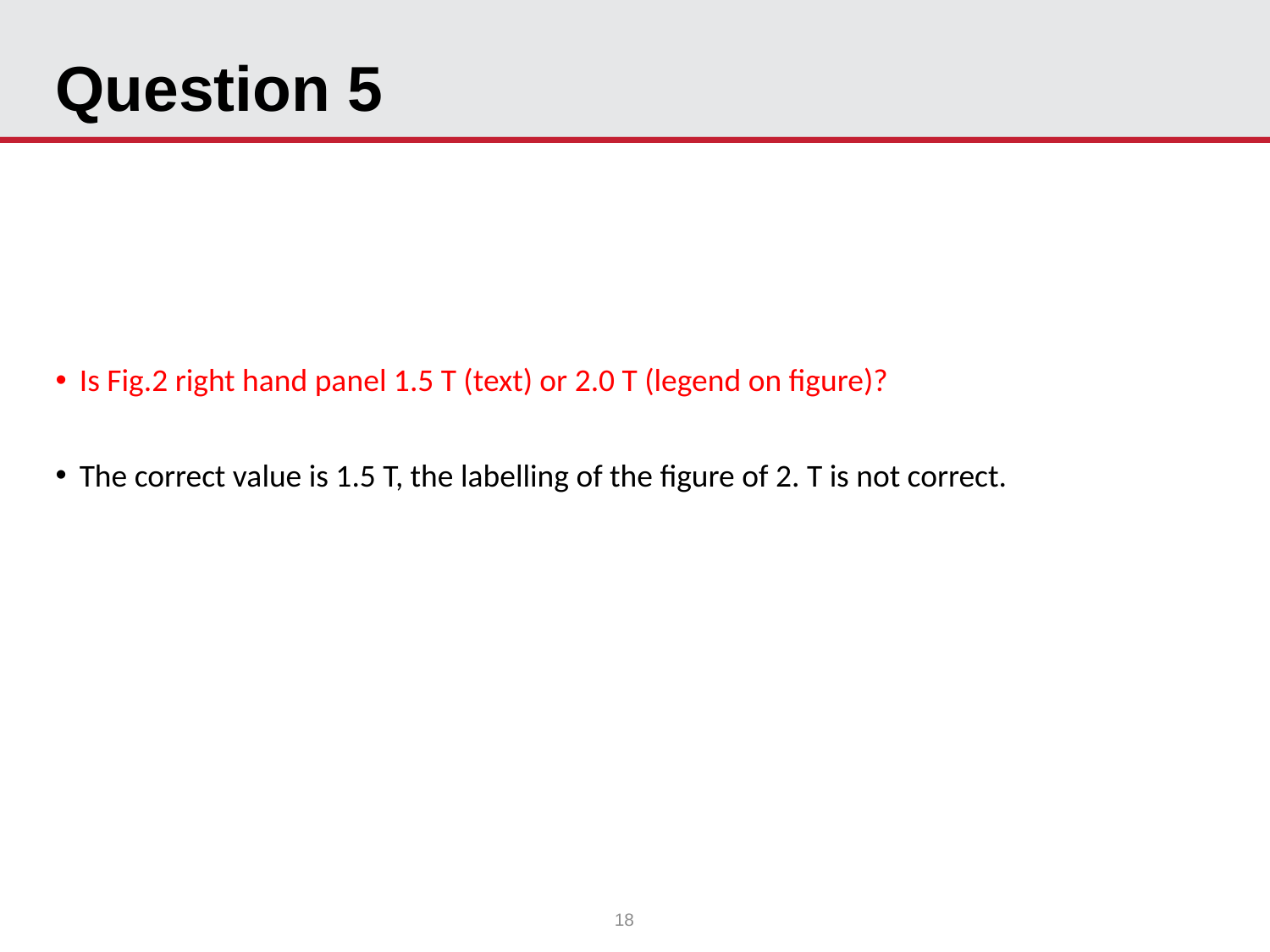

# Question 5

Is Fig.2 right hand panel 1.5 T (text) or 2.0 T (legend on figure)?

The correct value is 1.5 T, the labelling of the figure of 2. T is not correct.

18